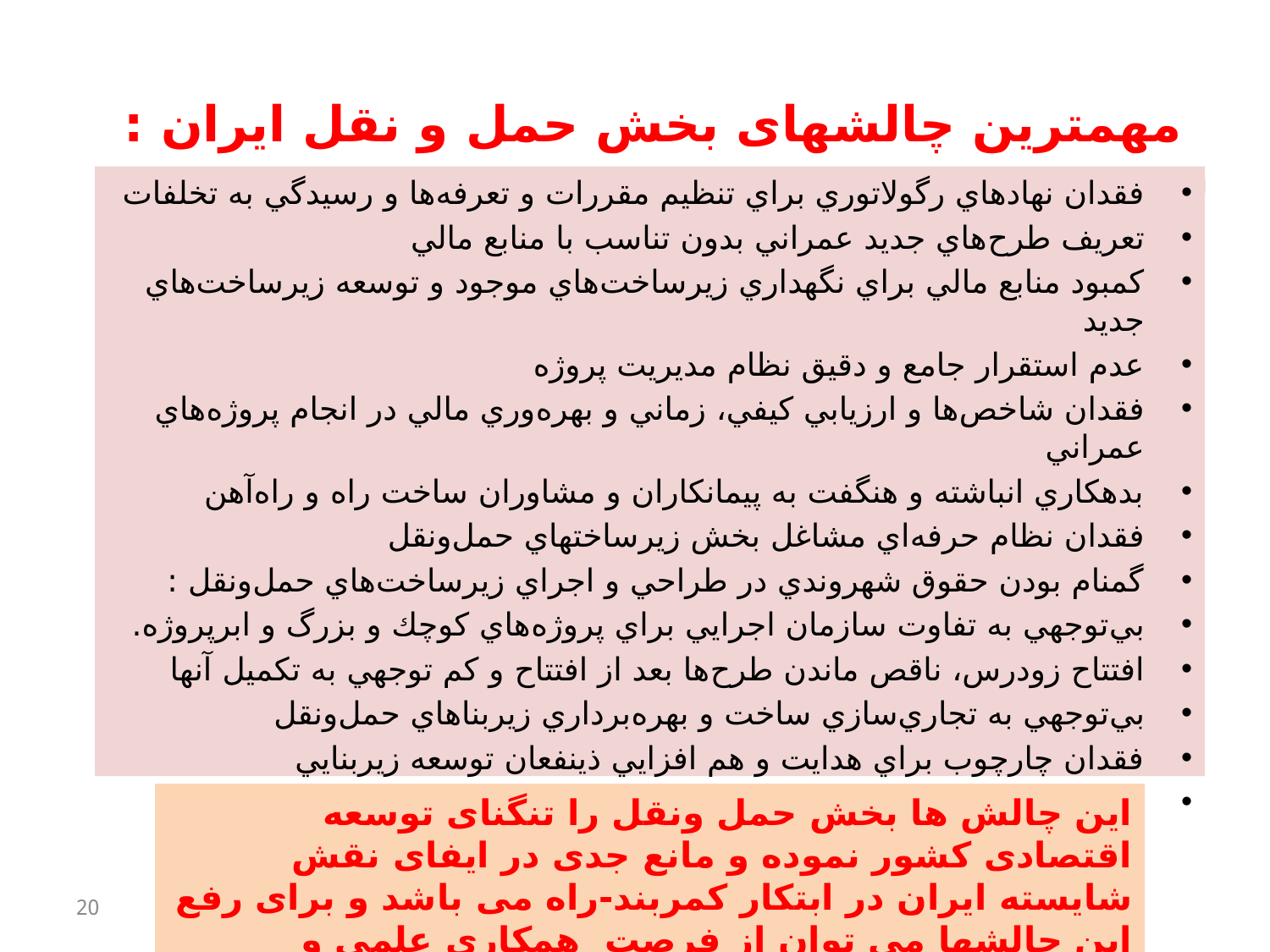

مهمترین چالشهای بخش حمل و نقل ایران : 		صفحه دوم
فقدان نهادهاي رگولاتوري براي تنظيم مقررات و تعرفه‌ها و رسيدگي به تخلفات
تعريف طرح‌هاي جديد عمراني بدون تناسب با منابع مالي
كمبود منابع مالي براي نگهداري زيرساخت‌هاي موجود و توسعه زيرساخت‌هاي جديد
عدم استقرار جامع و دقيق نظام مديريت پروژه
فقدان شاخص‌ها و ارزيابي كيفي، زماني و بهره‌وري مالي در انجام پروژه‌هاي عمراني
بدهكاري انباشته و هنگفت به پيمانكاران و مشاوران ساخت راه و راه‌آهن
فقدان نظام حرفه‌اي مشاغل بخش زيرساختهاي حمل‌ونقل
گمنام بودن حقوق شهروندي در طراحي و اجراي زيرساخت‌هاي حمل‌ونقل :
بي‌توجهي به تفاوت سازمان اجرايي براي پروژه‌هاي كوچك و بزرگ و ابرپروژه.
افتتاح زودرس، ناقص ماندن طرح‌ها بعد از افتتاح و كم توجهي به تكميل آنها
بي‌توجهي به تجاري‌سازي ساخت و بهره‌برداري زيربناهاي حمل‌ونقل
فقدان چارچوب براي هدايت و هم افزايي ذينفعان توسعه زيربنايي
بكارگيري اندك روش‌هاي مشاركت عمومي – خصوصي
این چالش ها بخش حمل ونقل را تنگنای توسعه اقتصادی کشور نموده و مانع جدی در ایفای نقش شایسته ایران در ابتکار کمربند-راه می باشد و برای رفع این چالشها می توان از فرصت  همکاری علمی و فناوری با چین استفاده نمود.
20